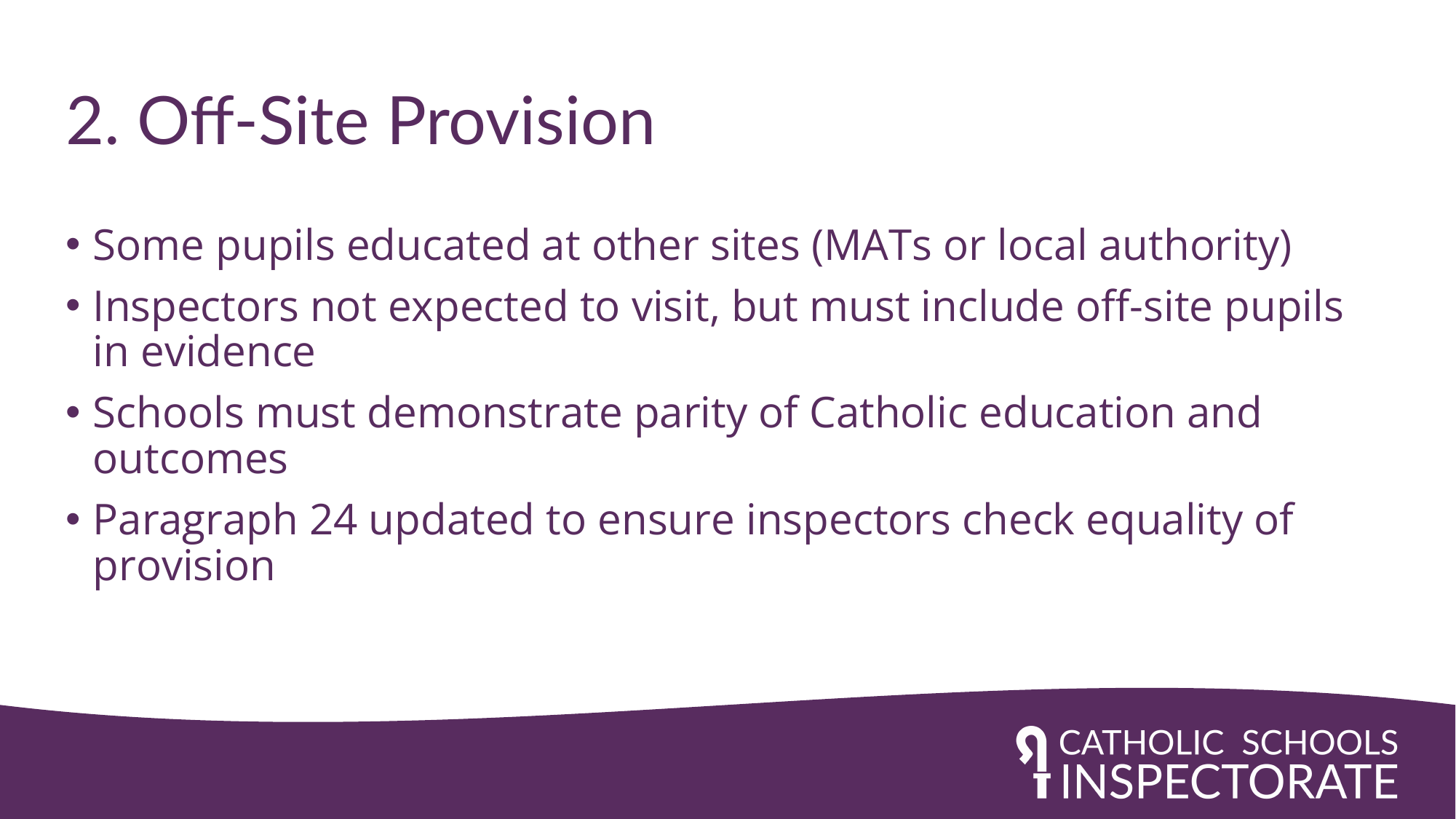

# 2. Off-Site Provision
Some pupils educated at other sites (MATs or local authority)
Inspectors not expected to visit, but must include off-site pupils in evidence
Schools must demonstrate parity of Catholic education and outcomes
Paragraph 24 updated to ensure inspectors check equality of provision